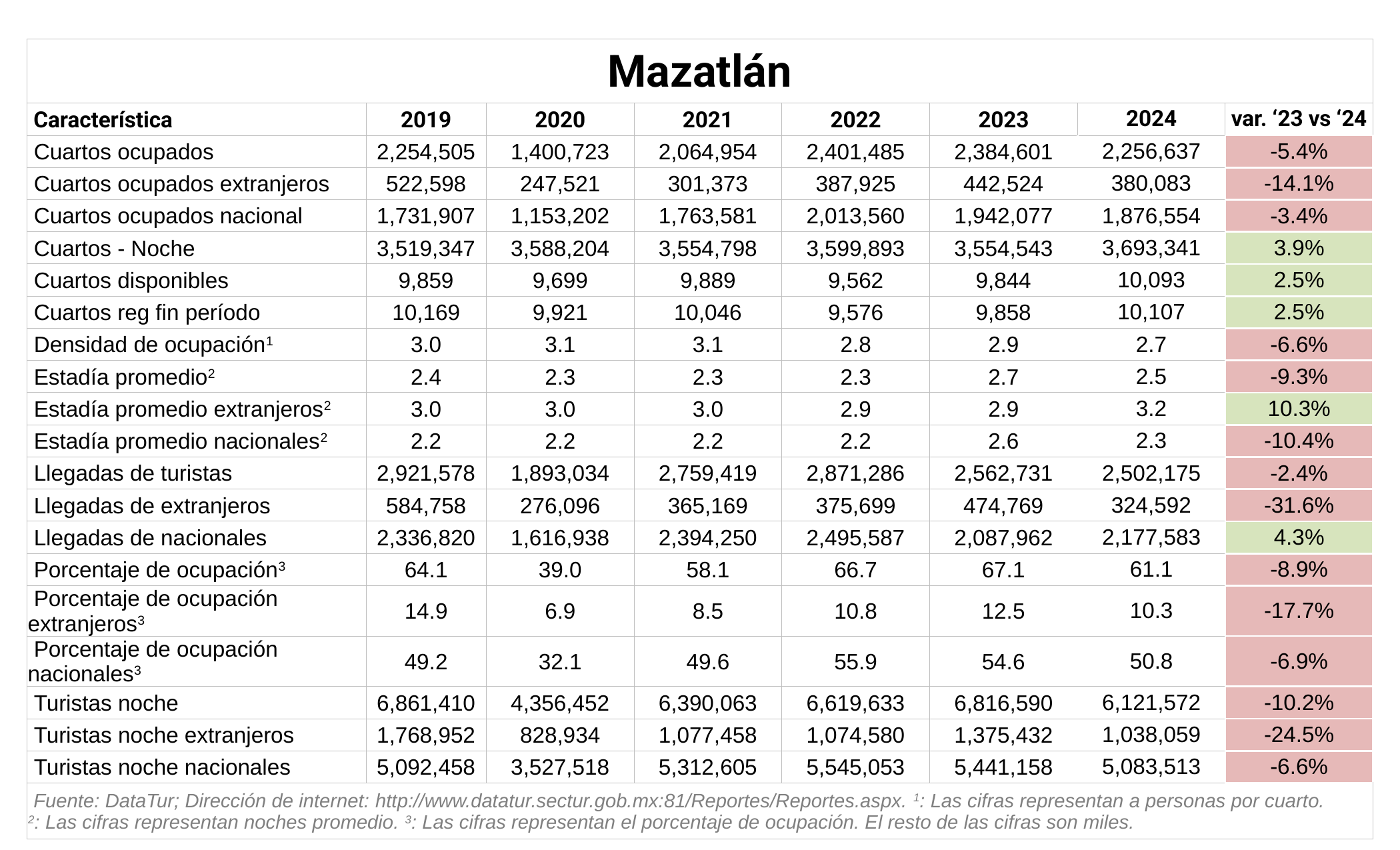

| Mazatlán |  |  |  |  |  |  |  |
| --- | --- | --- | --- | --- | --- | --- | --- |
| Característica | 2019 | 2020 | 2021 | 2022 | 2023 | 2024 | var. ‘23 vs ‘24 |
| Cuartos ocupados | 2,254,505 | 1,400,723 | 2,064,954 | 2,401,485 | 2,384,601 | 2,256,637 | -5.4% |
| Cuartos ocupados extranjeros | 522,598 | 247,521 | 301,373 | 387,925 | 442,524 | 380,083 | -14.1% |
| Cuartos ocupados nacional | 1,731,907 | 1,153,202 | 1,763,581 | 2,013,560 | 1,942,077 | 1,876,554 | -3.4% |
| Cuartos - Noche | 3,519,347 | 3,588,204 | 3,554,798 | 3,599,893 | 3,554,543 | 3,693,341 | 3.9% |
| Cuartos disponibles | 9,859 | 9,699 | 9,889 | 9,562 | 9,844 | 10,093 | 2.5% |
| Cuartos reg fin período | 10,169 | 9,921 | 10,046 | 9,576 | 9,858 | 10,107 | 2.5% |
| Densidad de ocupación1 | 3.0 | 3.1 | 3.1 | 2.8 | 2.9 | 2.7 | -6.6% |
| Estadía promedio2 | 2.4 | 2.3 | 2.3 | 2.3 | 2.7 | 2.5 | -9.3% |
| Estadía promedio extranjeros2 | 3.0 | 3.0 | 3.0 | 2.9 | 2.9 | 3.2 | 10.3% |
| Estadía promedio nacionales2 | 2.2 | 2.2 | 2.2 | 2.2 | 2.6 | 2.3 | -10.4% |
| Llegadas de turistas | 2,921,578 | 1,893,034 | 2,759,419 | 2,871,286 | 2,562,731 | 2,502,175 | -2.4% |
| Llegadas de extranjeros | 584,758 | 276,096 | 365,169 | 375,699 | 474,769 | 324,592 | -31.6% |
| Llegadas de nacionales | 2,336,820 | 1,616,938 | 2,394,250 | 2,495,587 | 2,087,962 | 2,177,583 | 4.3% |
| Porcentaje de ocupación3 | 64.1 | 39.0 | 58.1 | 66.7 | 67.1 | 61.1 | -8.9% |
| Porcentaje de ocupación extranjeros3 | 14.9 | 6.9 | 8.5 | 10.8 | 12.5 | 10.3 | -17.7% |
| Porcentaje de ocupación nacionales3 | 49.2 | 32.1 | 49.6 | 55.9 | 54.6 | 50.8 | -6.9% |
| Turistas noche | 6,861,410 | 4,356,452 | 6,390,063 | 6,619,633 | 6,816,590 | 6,121,572 | -10.2% |
| Turistas noche extranjeros | 1,768,952 | 828,934 | 1,077,458 | 1,074,580 | 1,375,432 | 1,038,059 | -24.5% |
| Turistas noche nacionales | 5,092,458 | 3,527,518 | 5,312,605 | 5,545,053 | 5,441,158 | 5,083,513 | -6.6% |
| Fuente: DataTur; Dirección de internet: http://www.datatur.sectur.gob.mx:81/Reportes/Reportes.aspx. 1: Las cifras representan a personas por cuarto. 2: Las cifras representan noches promedio. 3: Las cifras representan el porcentaje de ocupación. El resto de las cifras son miles. |  |  |  |  |  |  |  |
59